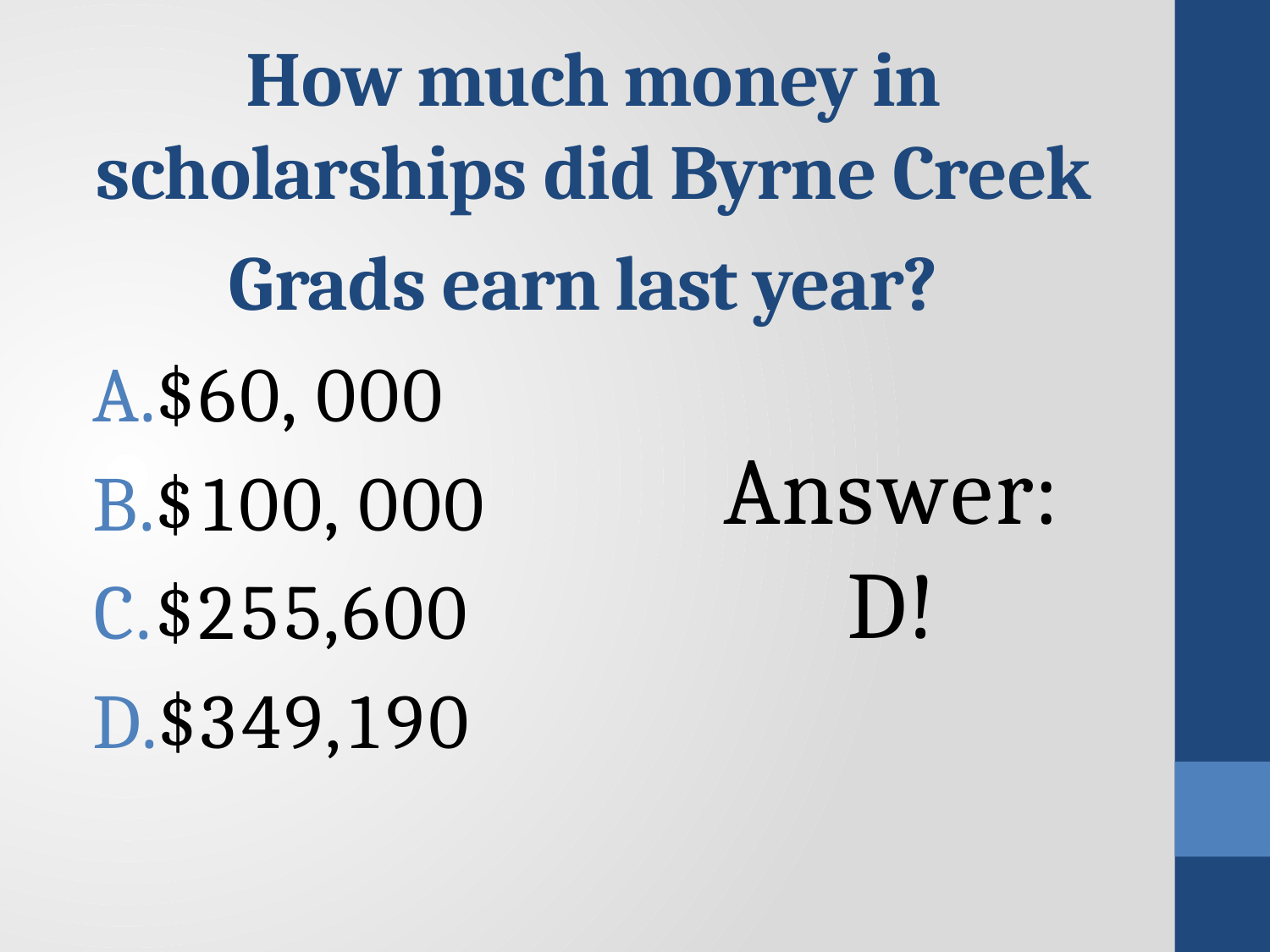

# How much money in scholarships did Byrne Creek Grads earn last year?
$60, 000
$100, 000
$255,600
$349,190
Answer:
D!